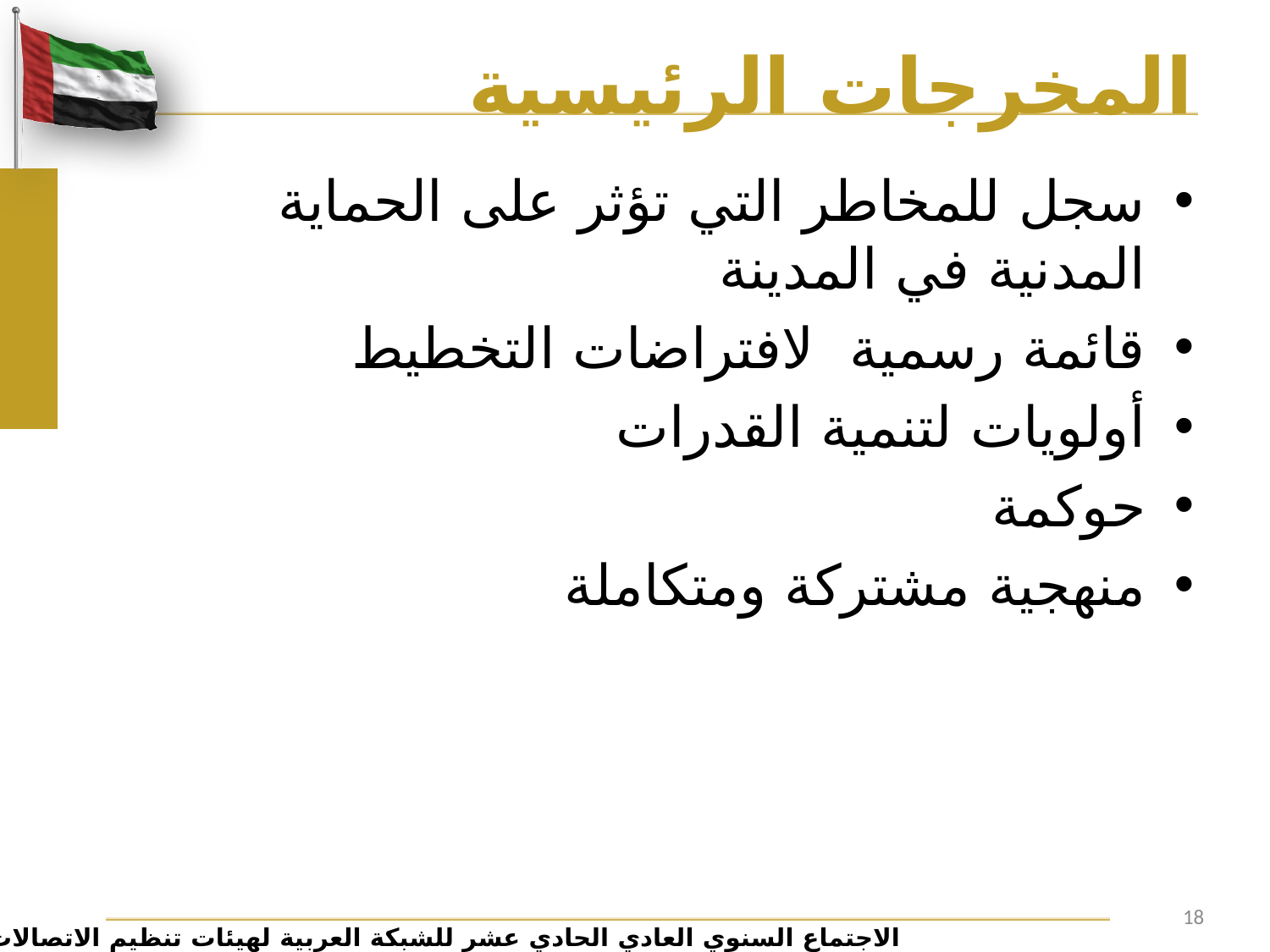

# المخرجات الرئيسية
سجل للمخاطر التي تؤثر على الحماية المدنية في المدينة
قائمة رسمية  لافتراضات التخطيط
أولويات لتنمية القدرات
حوكمة
منهجية مشتركة ومتكاملة

18